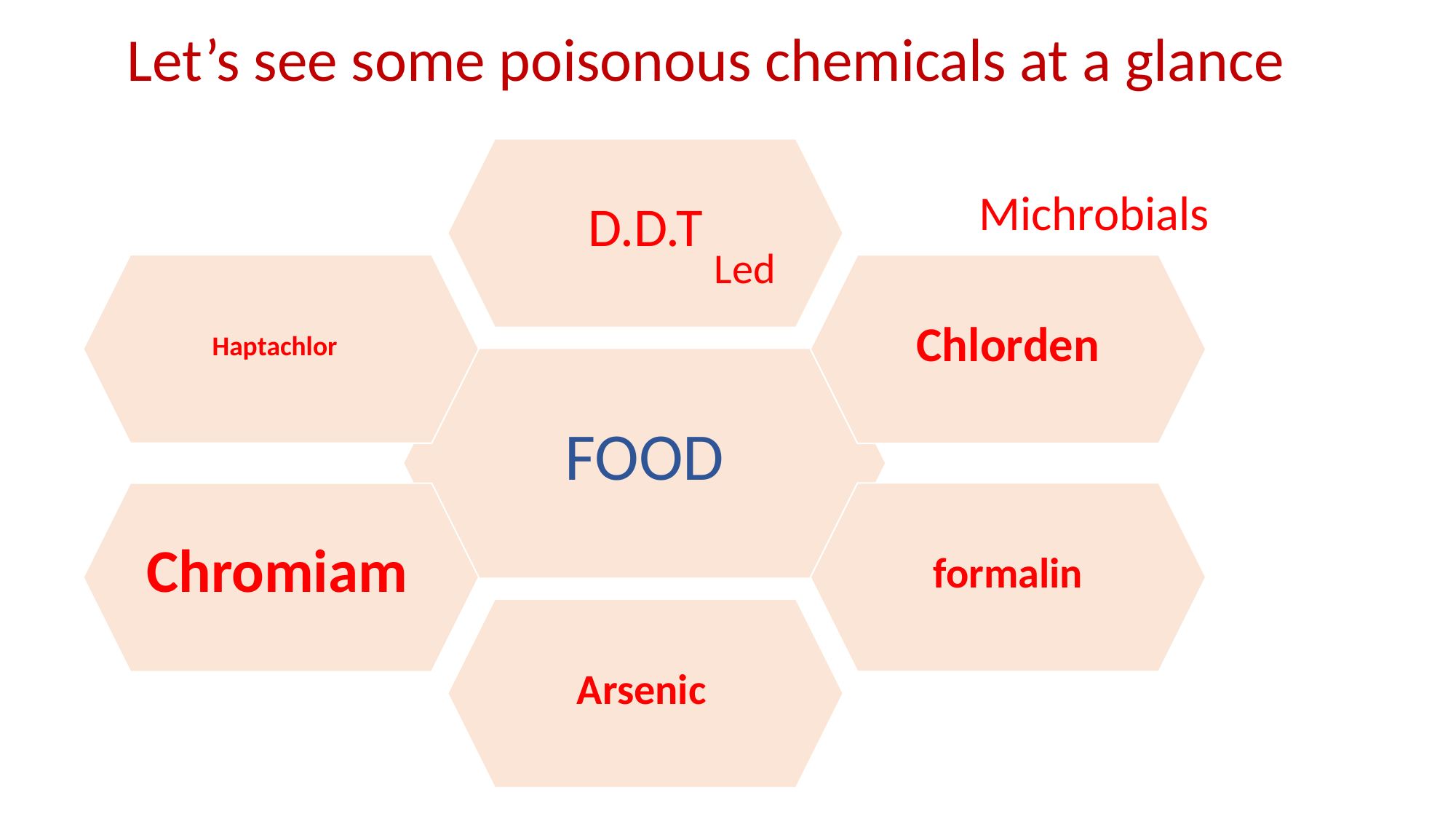

Let’s see some poisonous chemicals at a glance
FOOD
D.D.T
Chlorden
formalin
Arsenic
Chromiam
Haptachlor
Michrobials
Led